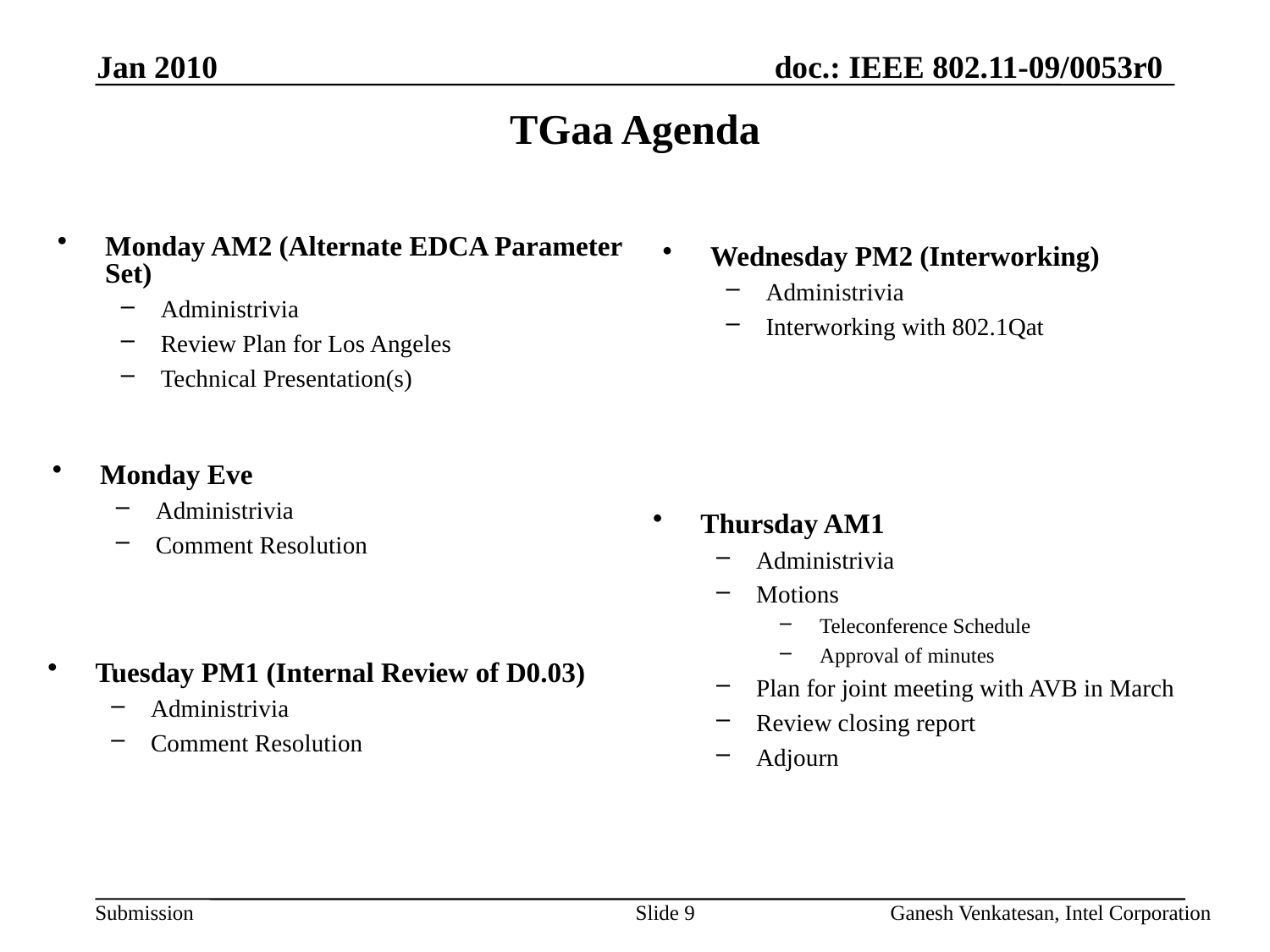

Jan 2010
# TGaa Agenda
Monday AM2 (Alternate EDCA Parameter Set)
Administrivia
Review Plan for Los Angeles
Technical Presentation(s)

Wednesday PM2 (Interworking)
Administrivia
Interworking with 802.1Qat

Monday Eve
Administrivia
Comment Resolution
Thursday AM1
Administrivia
Motions
Teleconference Schedule
Approval of minutes
Plan for joint meeting with AVB in March
Review closing report
Adjourn
Tuesday PM1 (Internal Review of D0.03)
Administrivia
Comment Resolution

Slide 9
Ganesh Venkatesan, Intel Corporation